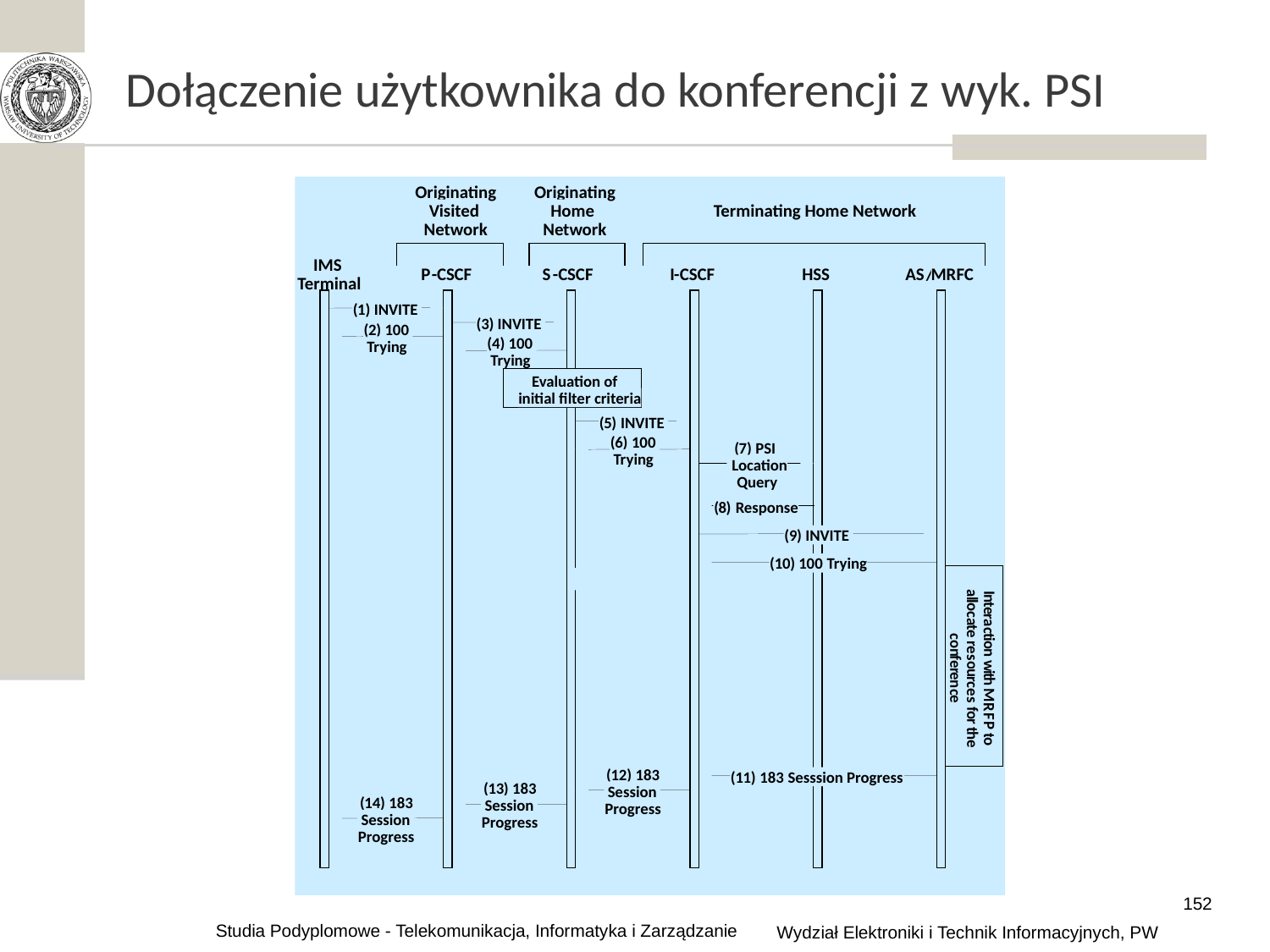

# Dołączenie użytkownika do konferencji z wyk. PSI

Originating
Originating
Visited
Home
Terminating Home Network
Network
Network

IMS
P
-
CSCF
S
-
CSCF
I
-
CSCF
HSS
AS
/
MRFC
Terminal

(
1
)
INVITE

(
3
)
INVITE

(
2
)
100

(
4
)
100

Trying

Trying

Evaluation of
initial filter criteria

(
5
)
INVITE

(
6
)
100

(
7
)
PSI

Trying
 Location

Query

(
8
)
Response

(
9
)
INVITE

(
10
)
100
Trying

a
I
l
n
l
t
o
e
c
r
a
a
t
c
e
t

i
r
o
e
n
s

o
w
i
u
t
r
h
c

e
M
R
F
P

t
o

(
1
2
)
183

(
1
1
)
183
Sesssion Progress

(
1
3
)
183
Session

(
14
)
183
Session
Progress

Session
Progress

Progress
c
o
n
f
e
r
e
n
c
e
s

f
o
r

t
h
e

152
Studia Podyplomowe - Telekomunikacja, Informatyka i Zarządzanie
Wydział Elektroniki i Technik Informacyjnych, PW